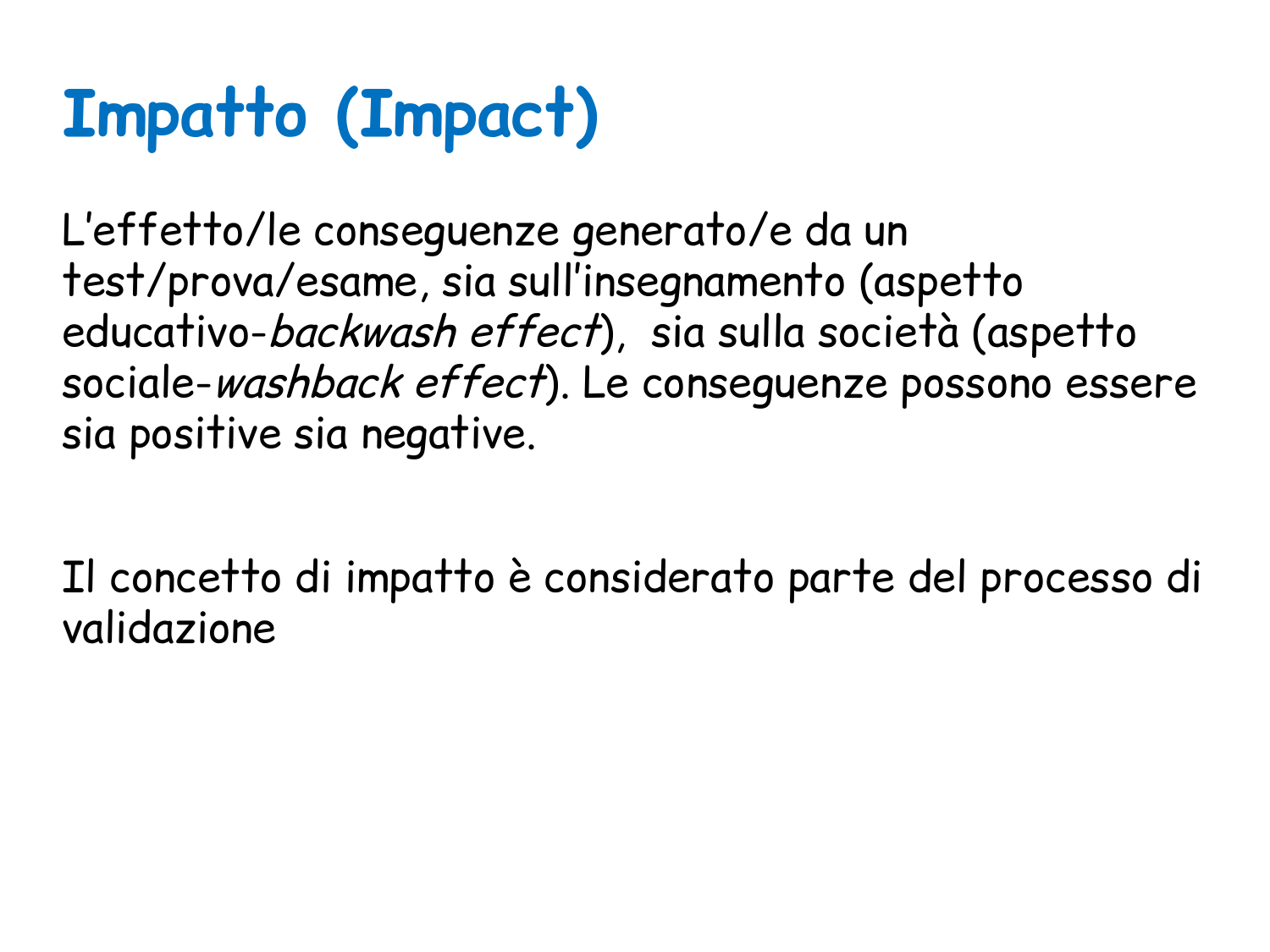

Impatto (Impact)
L’effetto/le conseguenze generato/e da un test/prova/esame, sia sull’insegnamento (aspetto educativo-backwash effect),  sia sulla società (aspetto sociale-washback effect). Le conseguenze possono essere sia positive sia negative.

Il concetto di impatto è considerato parte del processo di validazione